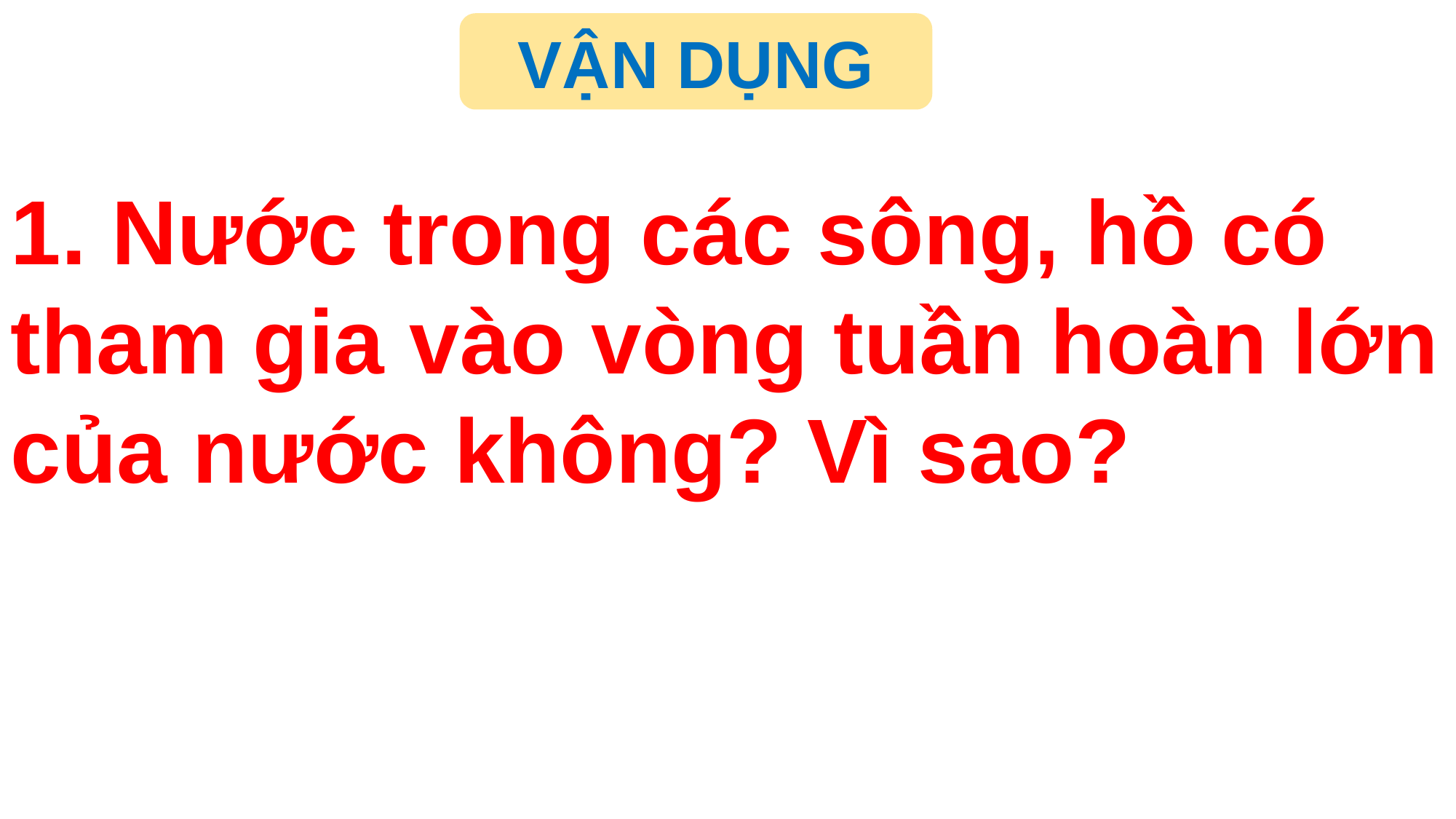

VẬN DỤNG
1. Nước trong các sông, hồ có tham gia vào vòng tuần hoàn lớn của nước không? Vì sao?